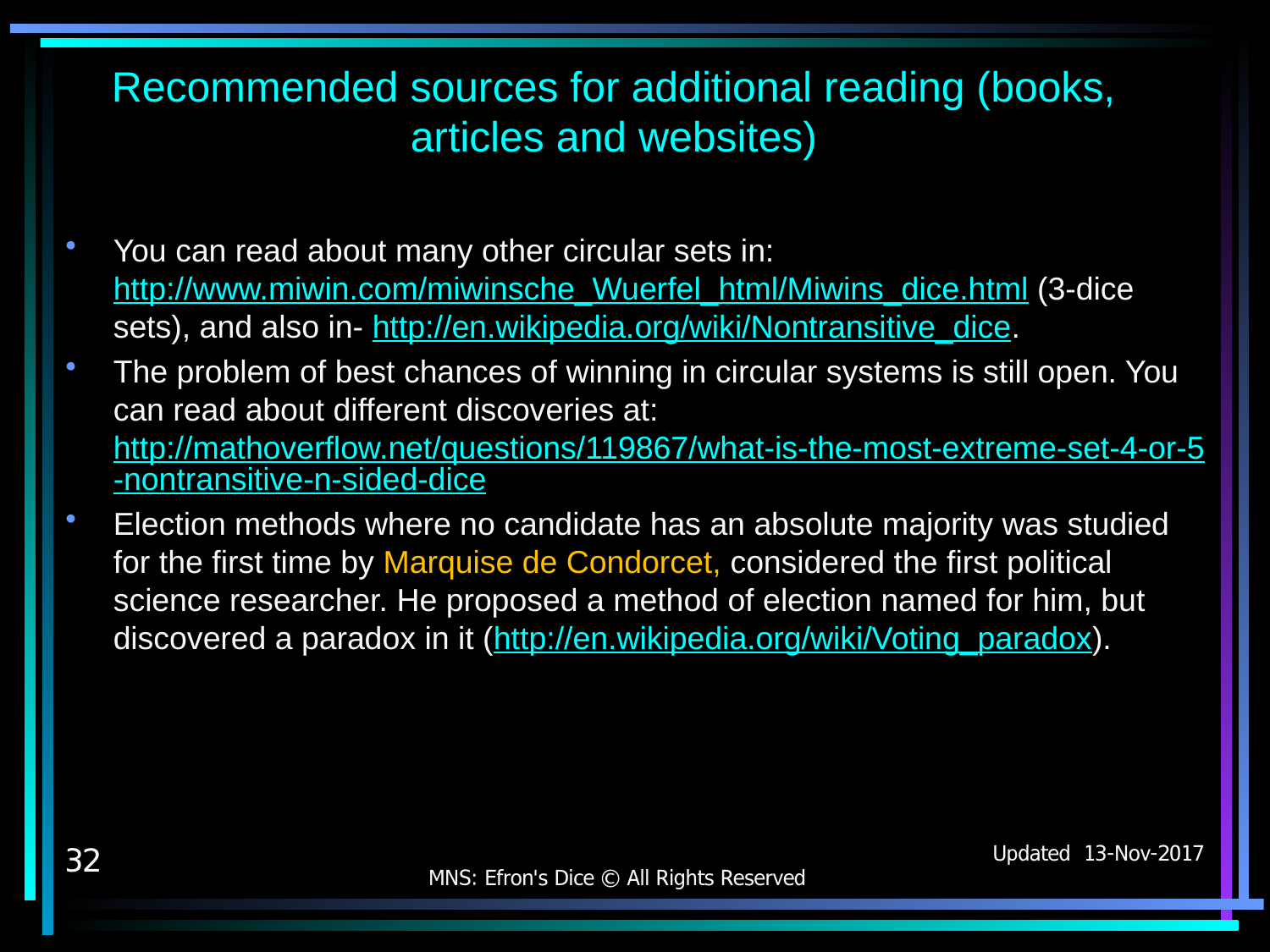

# Recommended sources for additional reading (books, articles and websites)

You can read about many other circular sets in: http://www.miwin.com/miwinsche_Wuerfel_html/Miwins_dice.html (3-dice sets), and also in- http://en.wikipedia.org/wiki/Nontransitive_dice.
The problem of best chances of winning in circular systems is still open. You can read about different discoveries at: http://mathoverflow.net/questions/119867/what-is-the-most-extreme-set-4-or-5-nontransitive-n-sided-dice
Election methods where no candidate has an absolute majority was studied for the first time by Marquise de Condorcet, considered the first political science researcher. He proposed a method of election named for him, but discovered a paradox in it (http://en.wikipedia.org/wiki/Voting_paradox).

MNS: Efron's Dice © All Rights Reserved
32
Updated  13-Nov-2017